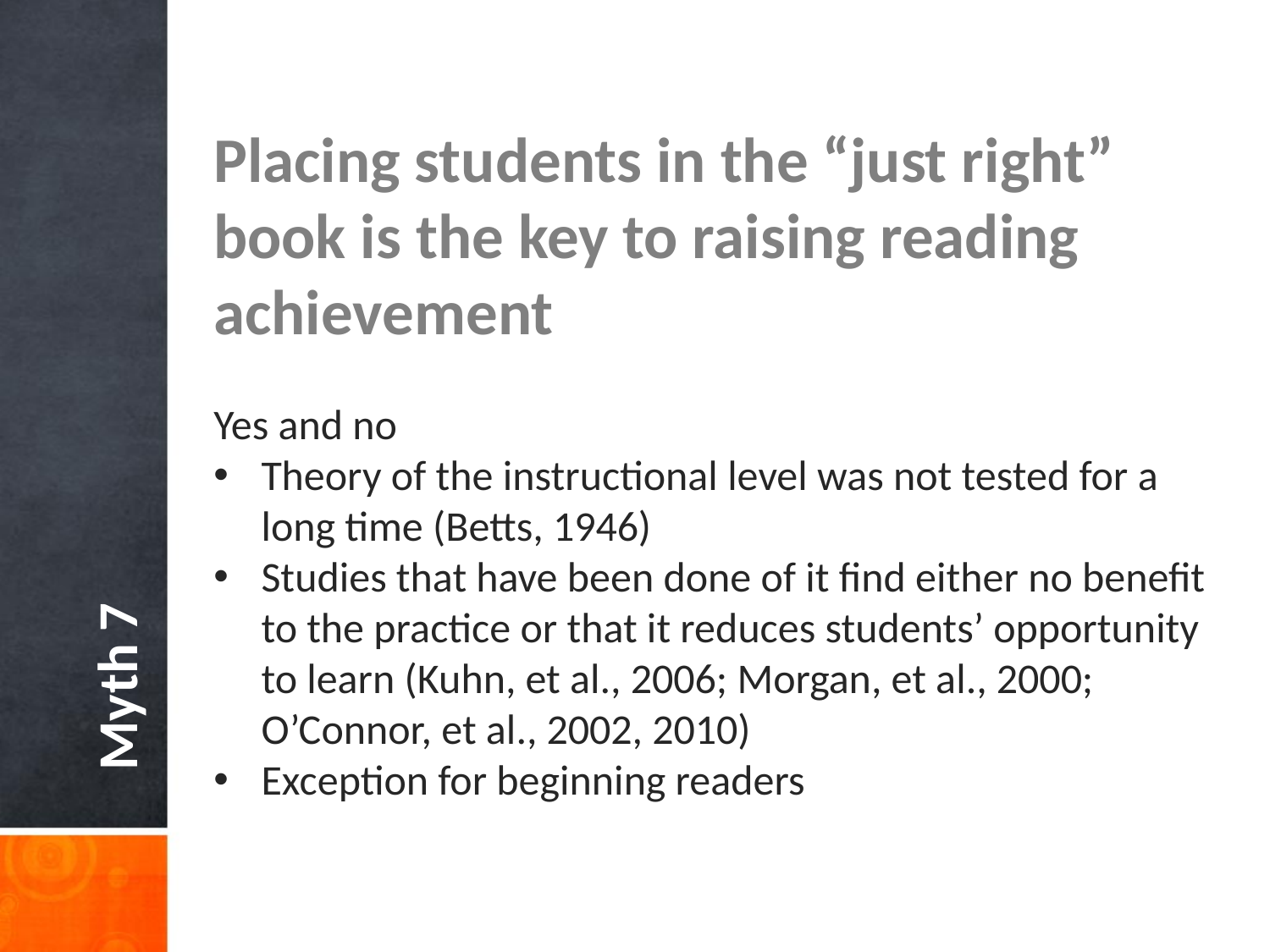

Placing students in the “just right” book is the key to raising reading achievement

Yes and no
Theory of the instructional level was not tested for a long time (Betts, 1946)
Studies that have been done of it find either no benefit to the practice or that it reduces students’ opportunity to learn (Kuhn, et al., 2006; Morgan, et al., 2000; O’Connor, et al., 2002, 2010)
Exception for beginning readers
Myth 7